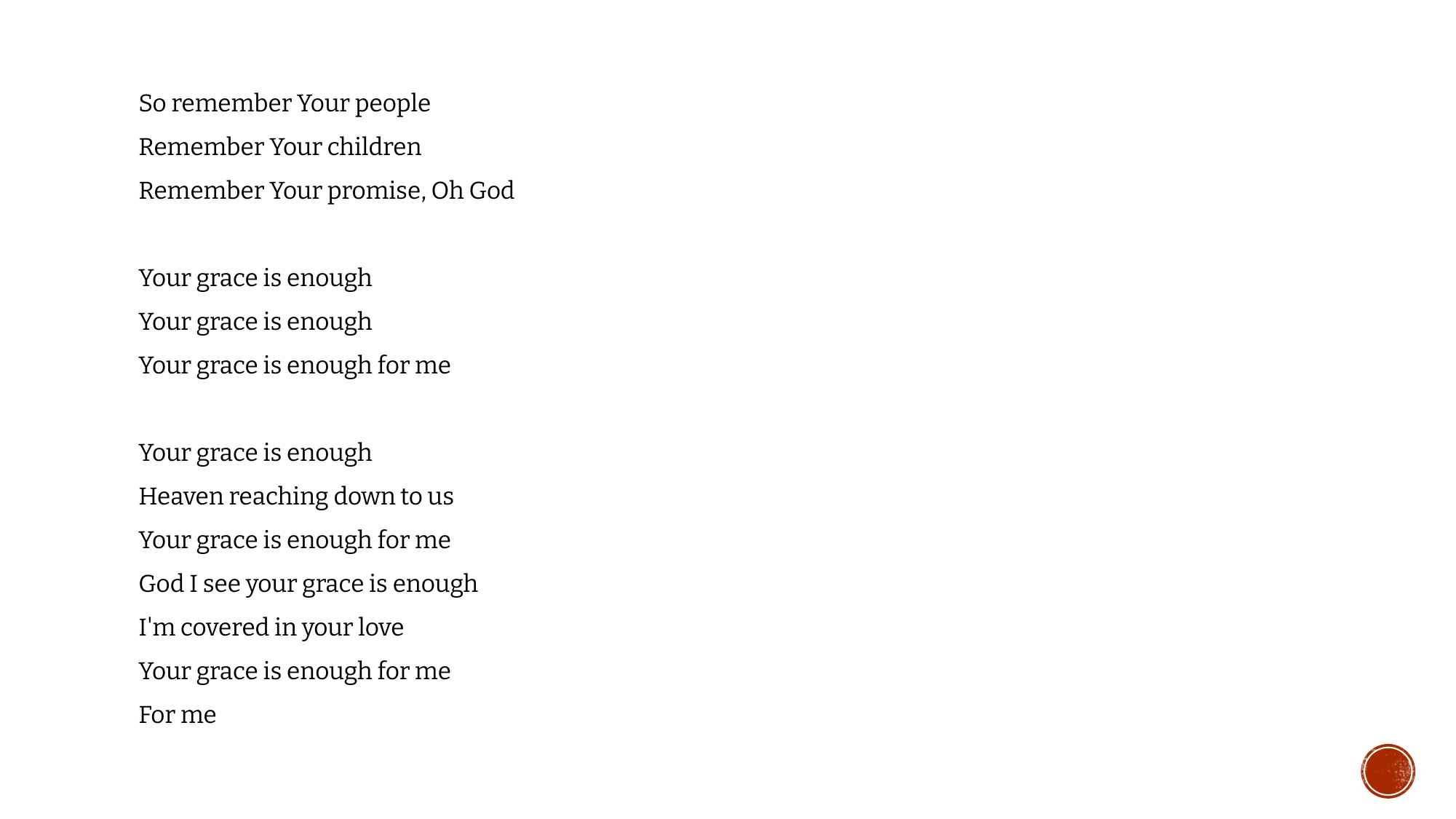

#
So remember Your people
Remember Your children
Remember Your promise, Oh God
Your grace is enough
Your grace is enough
Your grace is enough for me
Your grace is enough
Heaven reaching down to us
Your grace is enough for me
God I see your grace is enough
I'm covered in your love
Your grace is enough for me
For me